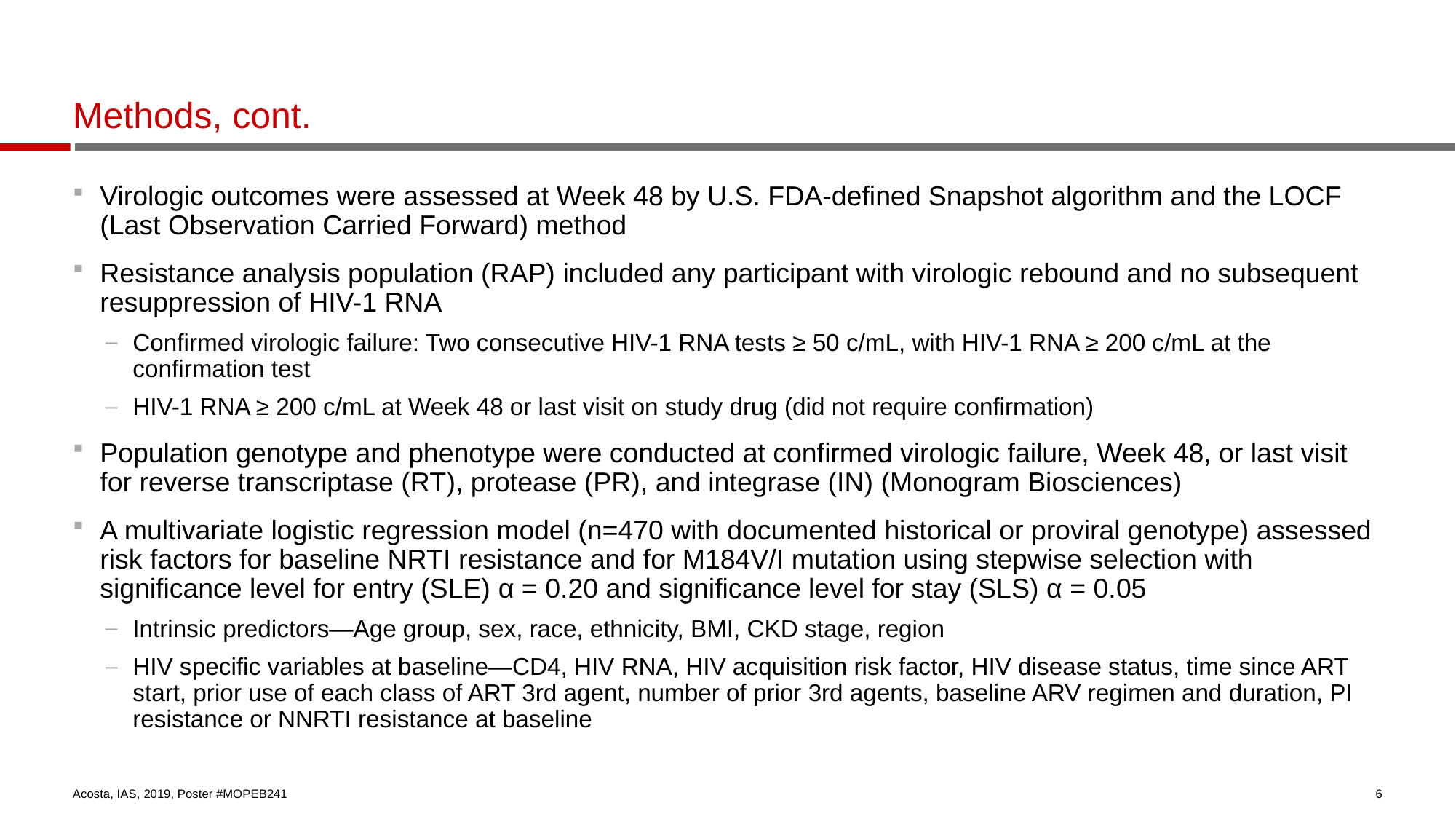

# Methods, cont.
Virologic outcomes were assessed at Week 48 by U.S. FDA-defined Snapshot algorithm and the LOCF (Last Observation Carried Forward) method
Resistance analysis population (RAP) included any participant with virologic rebound and no subsequent resuppression of HIV-1 RNA
Confirmed virologic failure: Two consecutive HIV-1 RNA tests ≥ 50 c/mL, with HIV-1 RNA ≥ 200 c/mL at the confirmation test
HIV-1 RNA ≥ 200 c/mL at Week 48 or last visit on study drug (did not require confirmation)
Population genotype and phenotype were conducted at confirmed virologic failure, Week 48, or last visit for reverse transcriptase (RT), protease (PR), and integrase (IN) (Monogram Biosciences)
A multivariate logistic regression model (n=470 with documented historical or proviral genotype) assessed risk factors for baseline NRTI resistance and for M184V/I mutation using stepwise selection with significance level for entry (SLE) α = 0.20 and significance level for stay (SLS) α = 0.05
Intrinsic predictors—Age group, sex, race, ethnicity, BMI, CKD stage, region
HIV specific variables at baseline—CD4, HIV RNA, HIV acquisition risk factor, HIV disease status, time since ART start, prior use of each class of ART 3rd agent, number of prior 3rd agents, baseline ARV regimen and duration, PI resistance or NNRTI resistance at baseline
Acosta, IAS, 2019, Poster #MOPEB241
6